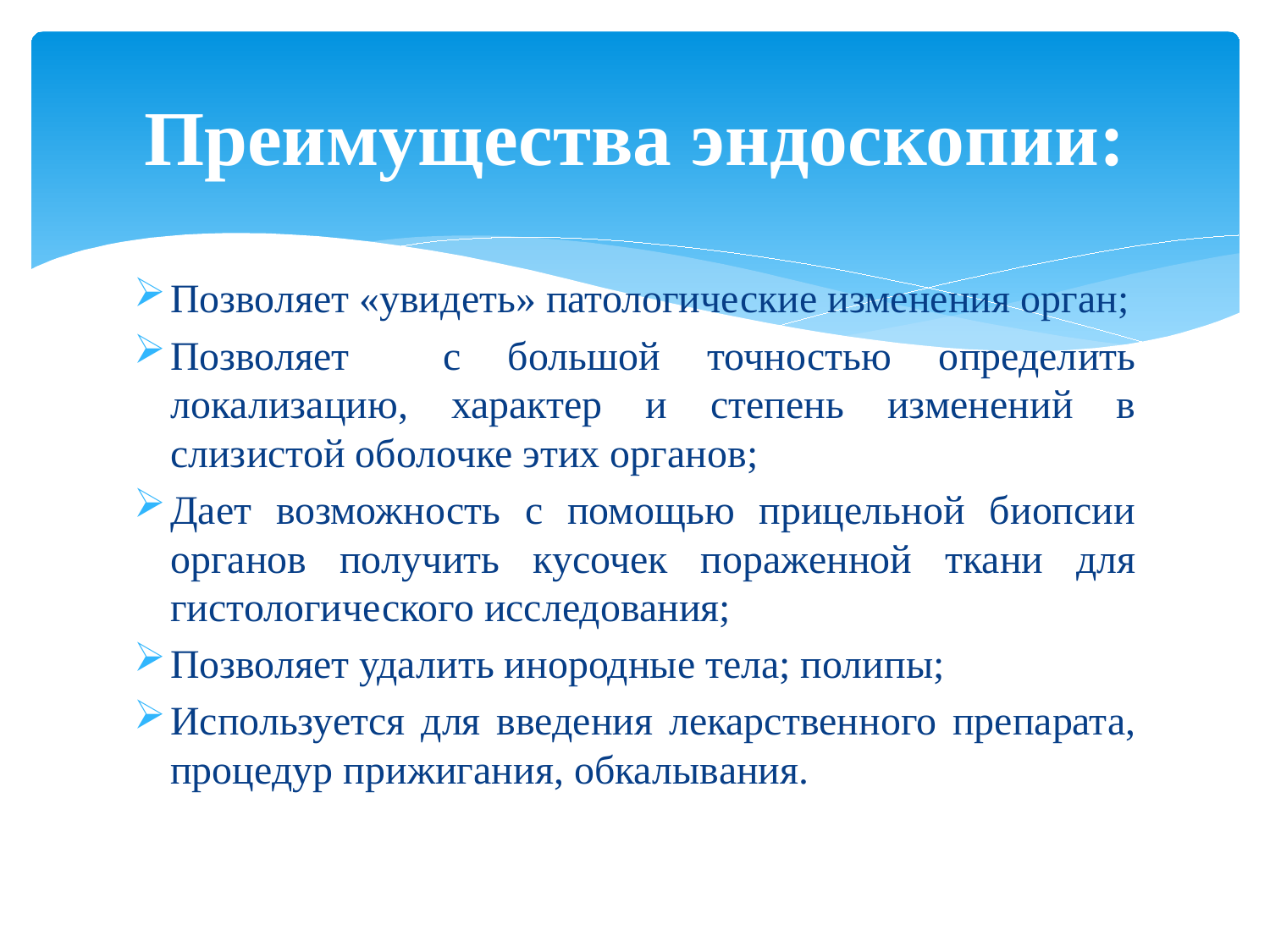

# Преимущества эндоскопии:
Позволяет «увидеть» патологические изменения орган;
Позволяет  с большой точностью определить локализацию, характер и степень изменений в слизистой оболочке этих органов;
Дает возможность с помощью прицельной биопсии органов получить кусочек пораженной ткани для гистологического исследования;
Позволяет удалить инородные тела; полипы;
Используется для введения лекарственного препарата, процедур прижигания, обкалывания.